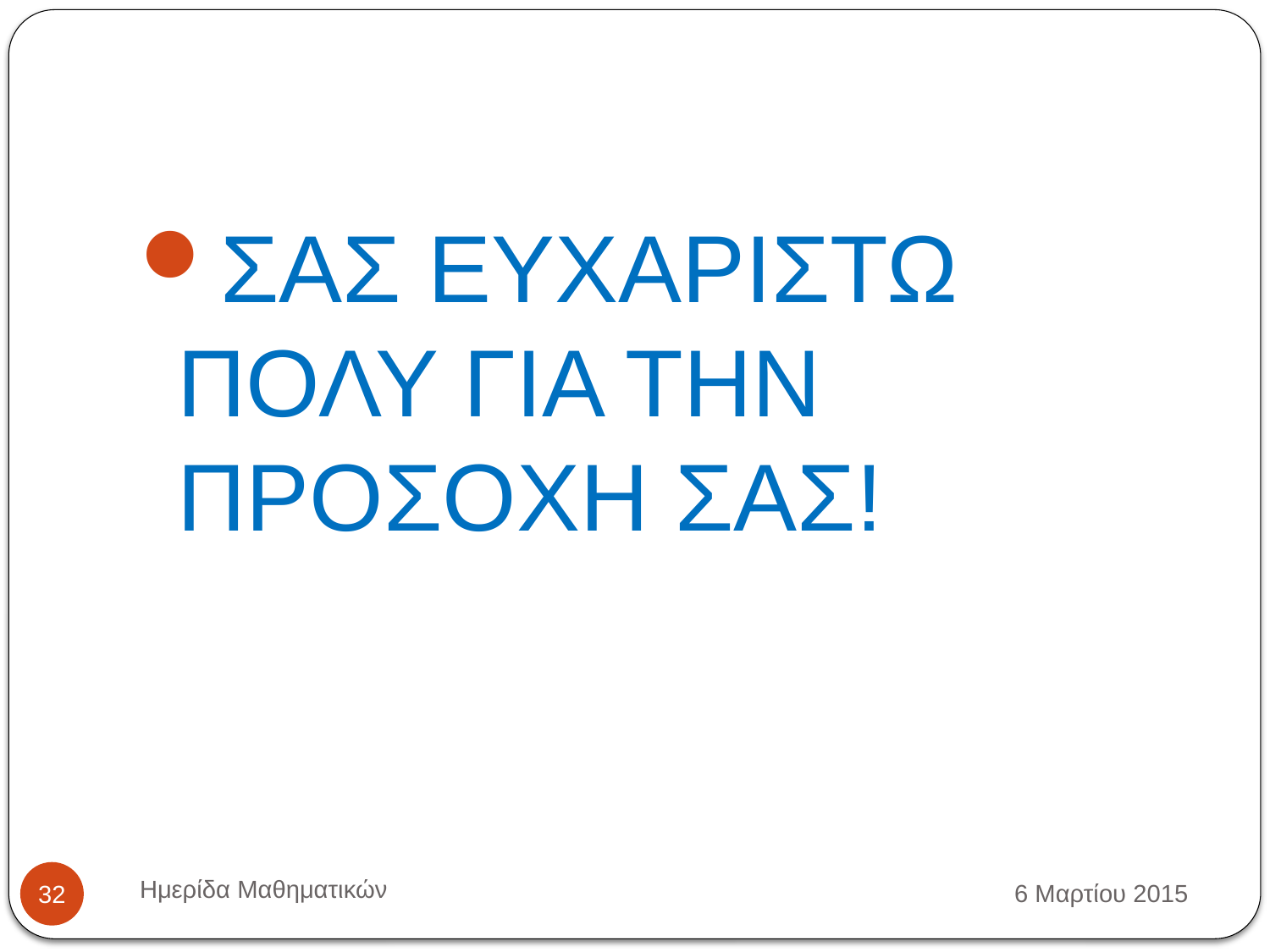

#
ΣΑΣ ΕΥΧΑΡΙΣΤΩ ΠΟΛΥ ΓΙΑ ΤΗΝ ΠΡΟΣΟΧΗ ΣΑΣ!
Ημερίδα Μαθηματικών
6 Μαρτίου 2015
32